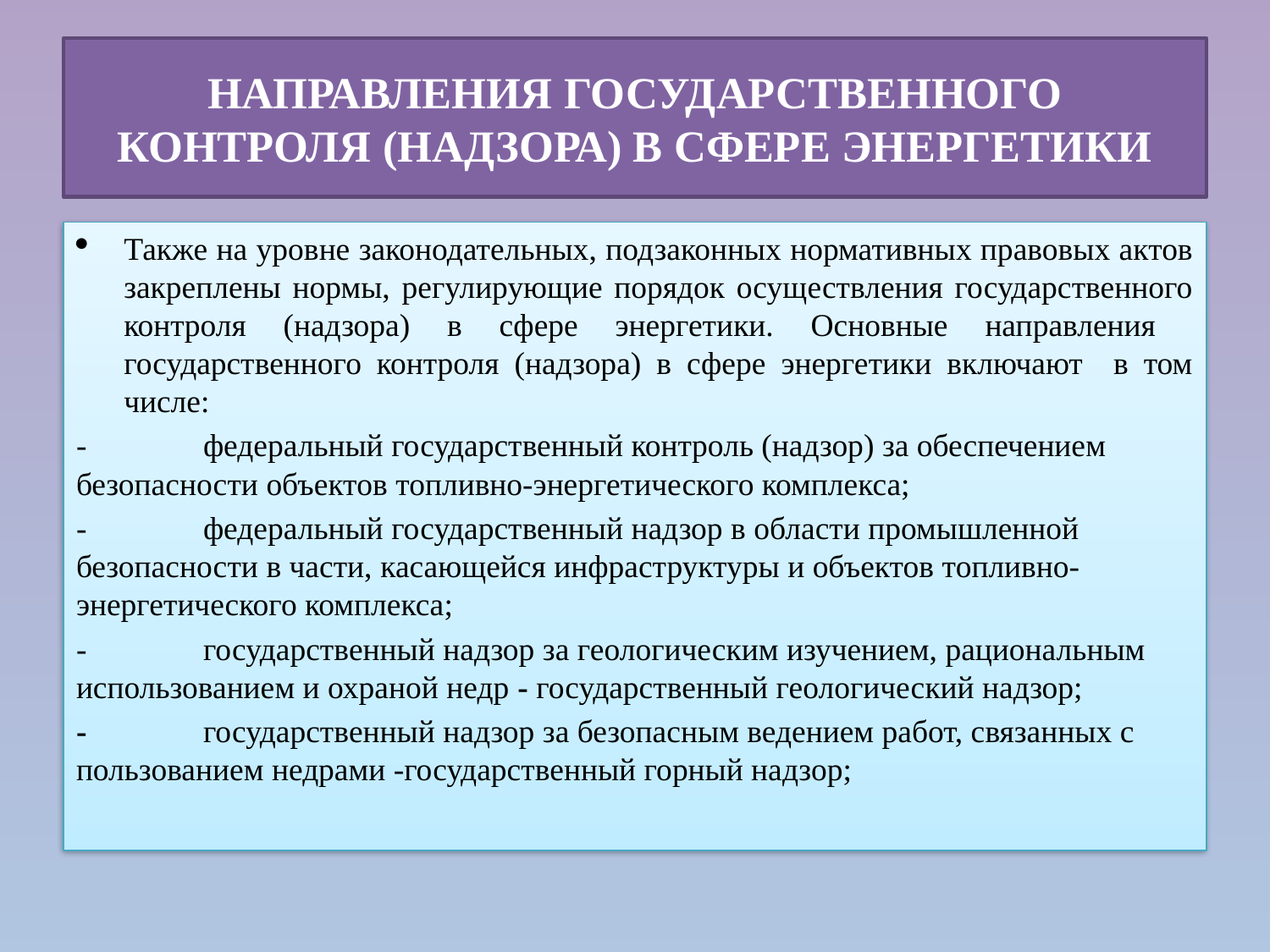

# НАПРАВЛЕНИЯ ГОСУДАРСТВЕННОГО КОНТРОЛЯ (НАДЗОРА) В СФЕРЕ ЭНЕРГЕТИКИ
Также на уровне законодательных, подзаконных нормативных правовых актов закреплены нормы, регулирующие порядок осуществления государственного контроля (надзора) в сфере энергетики. Основные направления  государственного контроля (надзора) в сфере энергетики включают  в том числе:
-	федеральный государственный контроль (надзор) за обеспечением безопасности объектов топливно-энергетического комплекса;
-	федеральный государственный надзор в области промышленной безопасности в части, касающейся инфраструктуры и объектов топливно-энергетического комплекса;
-	государственный надзор за геологическим изучением, рациональным использованием и охраной недр - государственный геологический надзор;
-	государственный надзор за безопасным ведением работ, связанных с пользованием недрами -государственный горный надзор;